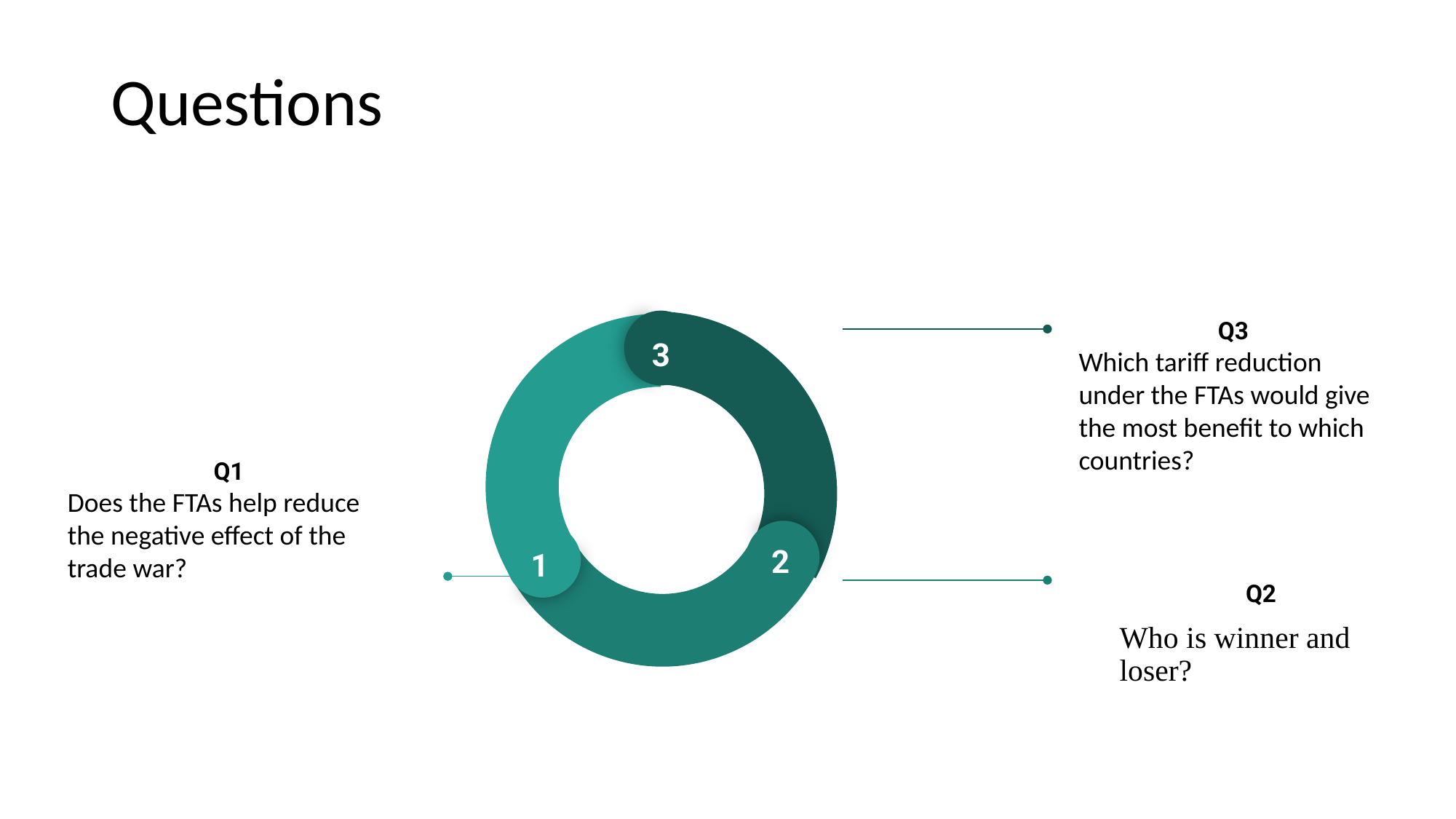

# Questions

3

2
1
Q3
Which tariff reduction under the FTAs would give the most benefit to which countries?
Q1
Does the FTAs help reduce the negative effect of the trade war?
Q2
Who is winner and loser?